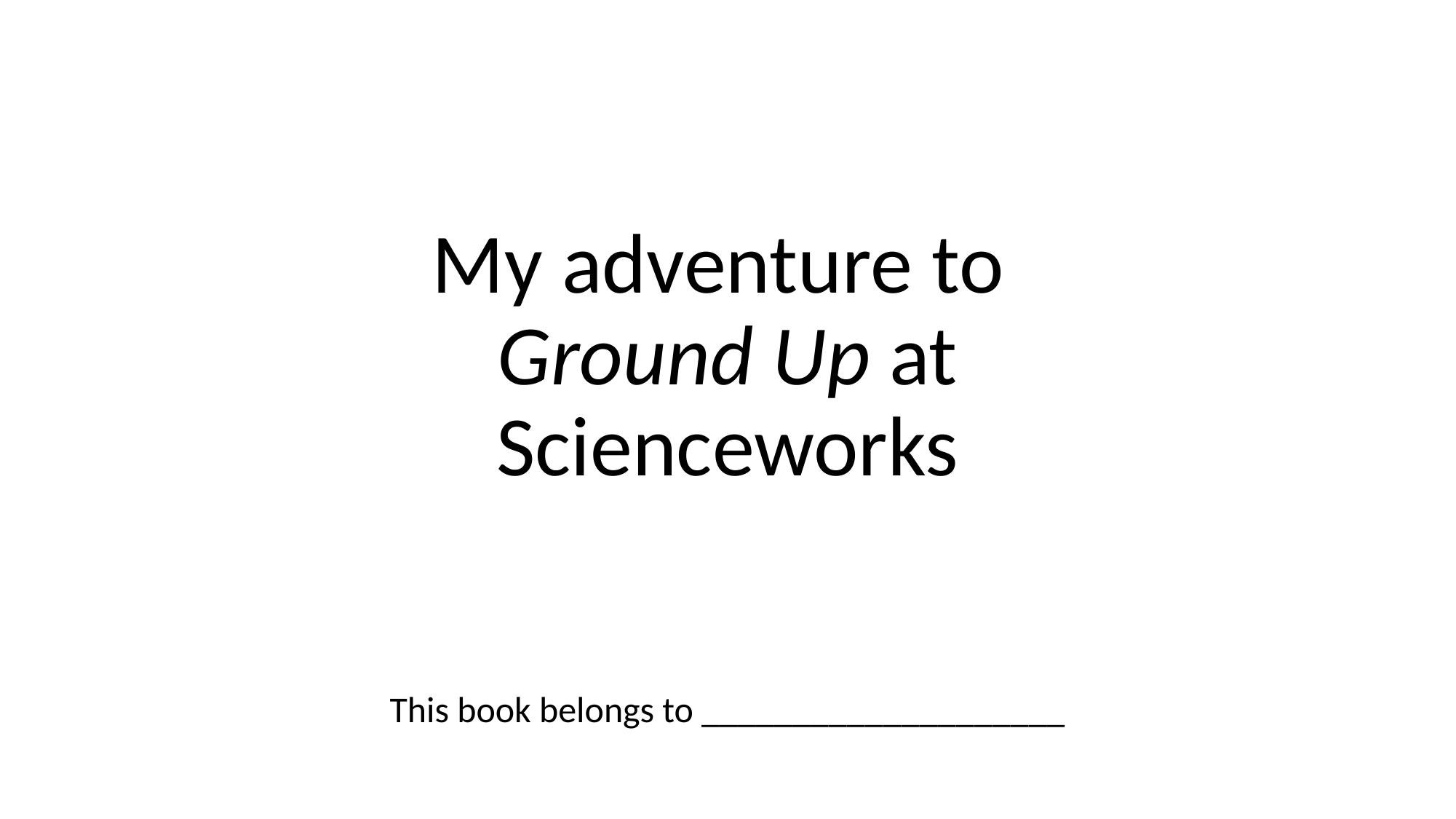

# My adventure to Ground Up at Scienceworks
This book belongs to ____________________